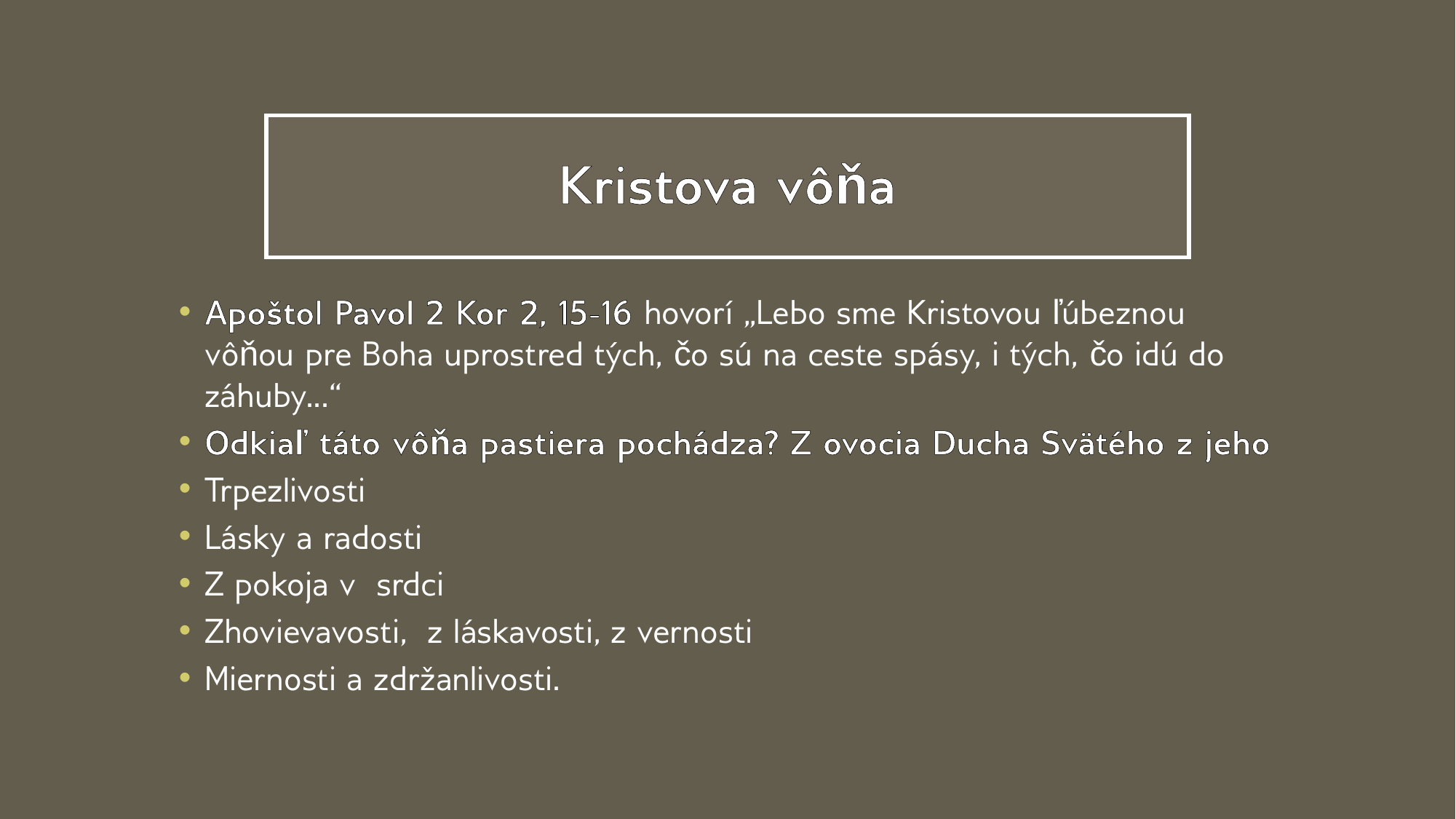

# Kristova vôňa
Apoštol Pavol 2 Kor 2, 15-16 hovorí „Lebo sme Kristovou ľúbeznou vôňou pre Boha uprostred tých, čo sú na ceste spásy, i tých, čo idú do záhuby...“
Odkiaľ táto vôňa pastiera pochádza? Z ovocia Ducha Svätého z jeho
Trpezlivosti
Lásky a radosti
Z pokoja v  srdci
Zhovievavosti,  z láskavosti, z vernosti
Miernosti a zdržanlivosti.